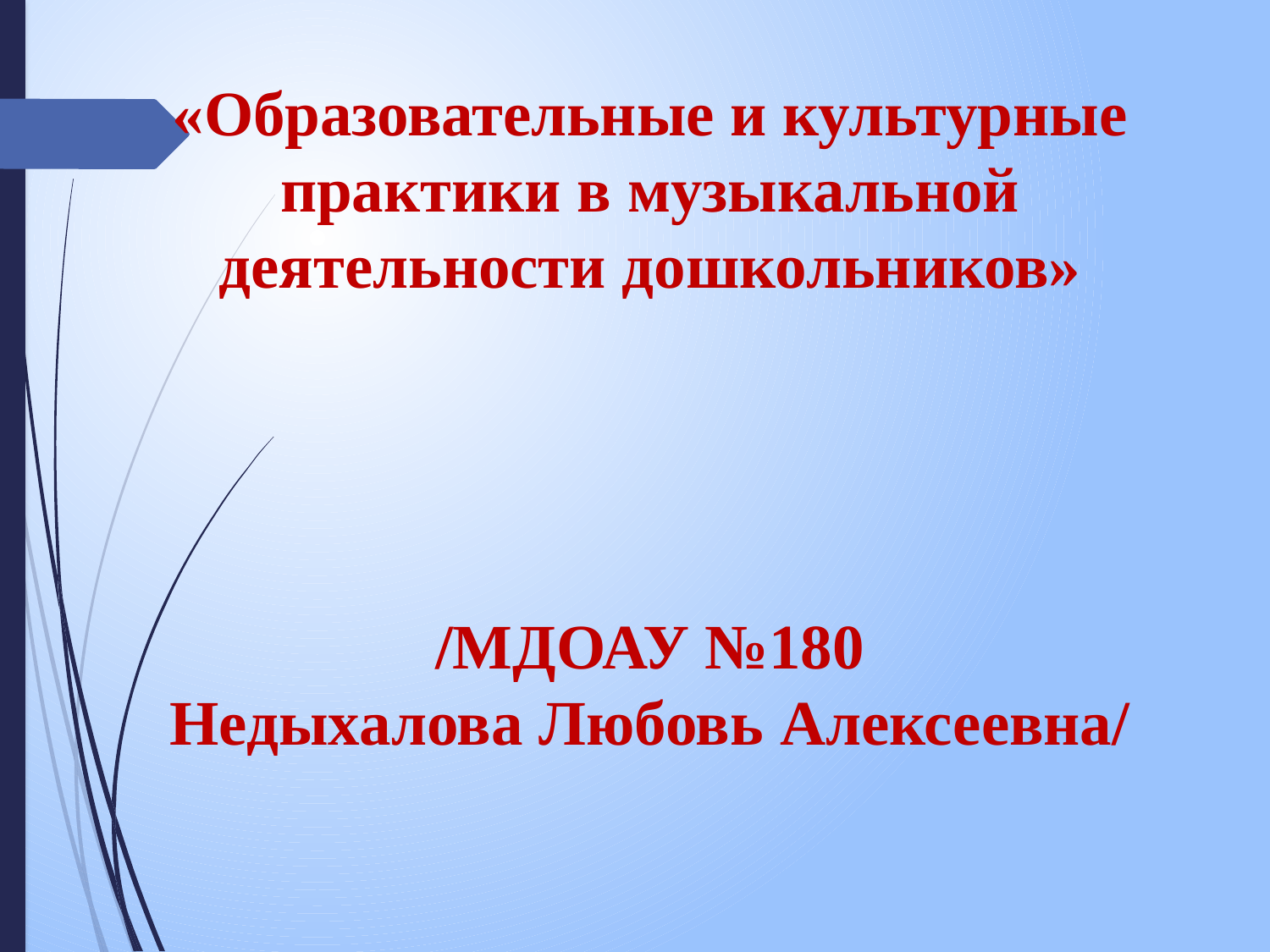

«Образовательные и культурные практики в музыкальной деятельности дошкольников»

/МДОАУ №180
Недыхалова Любовь Алексеевна/